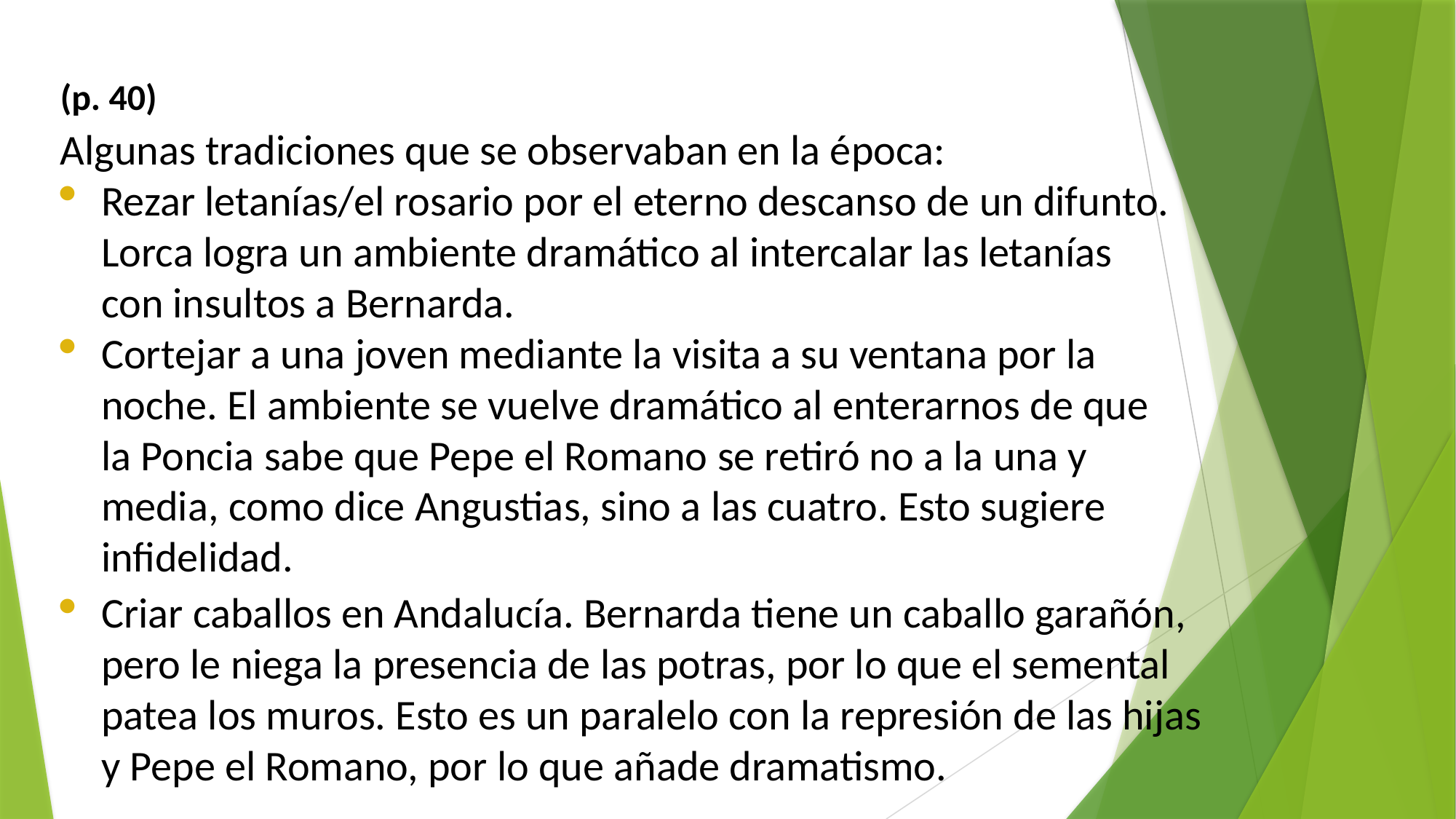

(p. 40)
Algunas tradiciones que se observaban en la época:
Rezar letanías/el rosario por el eterno descanso de un difunto. Lorca logra un ambiente dramático al intercalar las letanías con insultos a Bernarda.
Cortejar a una joven mediante la visita a su ventana por la noche. El ambiente se vuelve dramático al enterarnos de que la Poncia sabe que Pepe el Romano se retiró no a la una y media, como dice Angustias, sino a las cuatro. Esto sugiere infidelidad.
Criar caballos en Andalucía. Bernarda tiene un caballo garañón, pero le niega la presencia de las potras, por lo que el semental patea los muros. Esto es un paralelo con la represión de las hijas y Pepe el Romano, por lo que añade dramatismo.